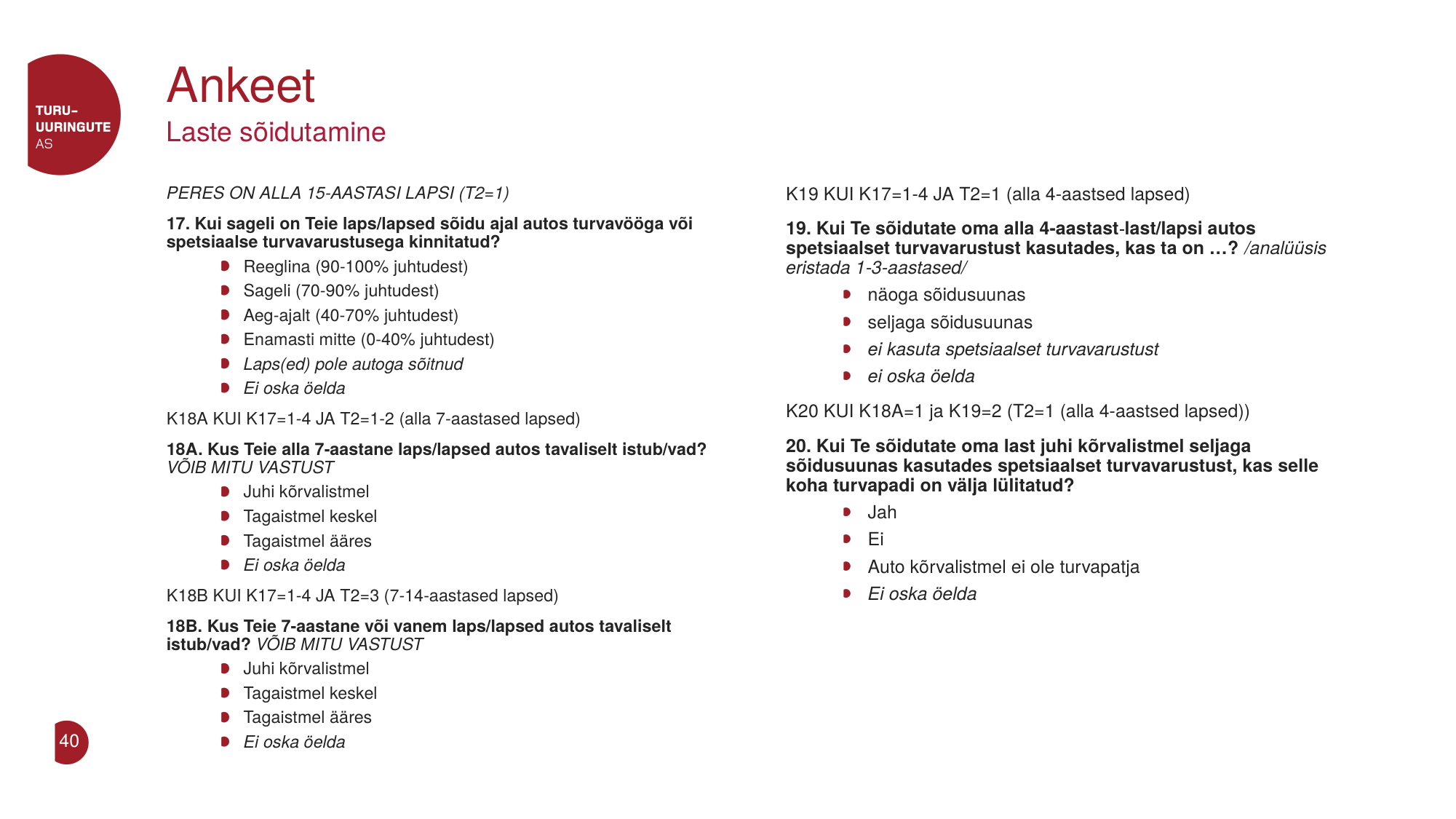

# Ankeet
Laste sõidutamine
PERES ON ALLA 15-AASTASI LAPSI (T2=1)
17. Kui sageli on Teie laps/lapsed sõidu ajal autos turvavööga või spetsiaalse turvavarustusega kinnitatud?
Reeglina (90-100% juhtudest)
Sageli (70-90% juhtudest)
Aeg-ajalt (40-70% juhtudest)
Enamasti mitte (0-40% juhtudest)
Laps(ed) pole autoga sõitnud
Ei oska öelda
K18A KUI K17=1-4 JA T2=1-2 (alla 7-aastased lapsed)
18A. Kus Teie alla 7-aastane laps/lapsed autos tavaliselt istub/vad? VÕIB MITU VASTUST
Juhi kõrvalistmel
Tagaistmel keskel
Tagaistmel ääres
Ei oska öelda
K18B KUI K17=1-4 JA T2=3 (7-14-aastased lapsed)
18B. Kus Teie 7-aastane või vanem laps/lapsed autos tavaliselt istub/vad? VÕIB MITU VASTUST
Juhi kõrvalistmel
Tagaistmel keskel
Tagaistmel ääres
Ei oska öelda

K19 KUI K17=1-4 JA T2=1 (alla 4-aastsed lapsed)
19. Kui Te sõidutate oma alla 4-aastast last/lapsi autos spetsiaalset turvavarustust kasutades, kas ta on …? /analüüsis eristada 1-3-aastased/
näoga sõidusuunas
seljaga sõidusuunas
ei kasuta spetsiaalset turvavarustust
ei oska öelda
K20 KUI K18A=1 ja K19=2 (T2=1 (alla 4-aastsed lapsed))
20. Kui Te sõidutate oma last juhi kõrvalistmel seljaga sõidusuunas kasutades spetsiaalset turvavarustust, kas selle koha turvapadi on välja lülitatud?
Jah
Ei
Auto kõrvalistmel ei ole turvapatja
Ei oska öelda